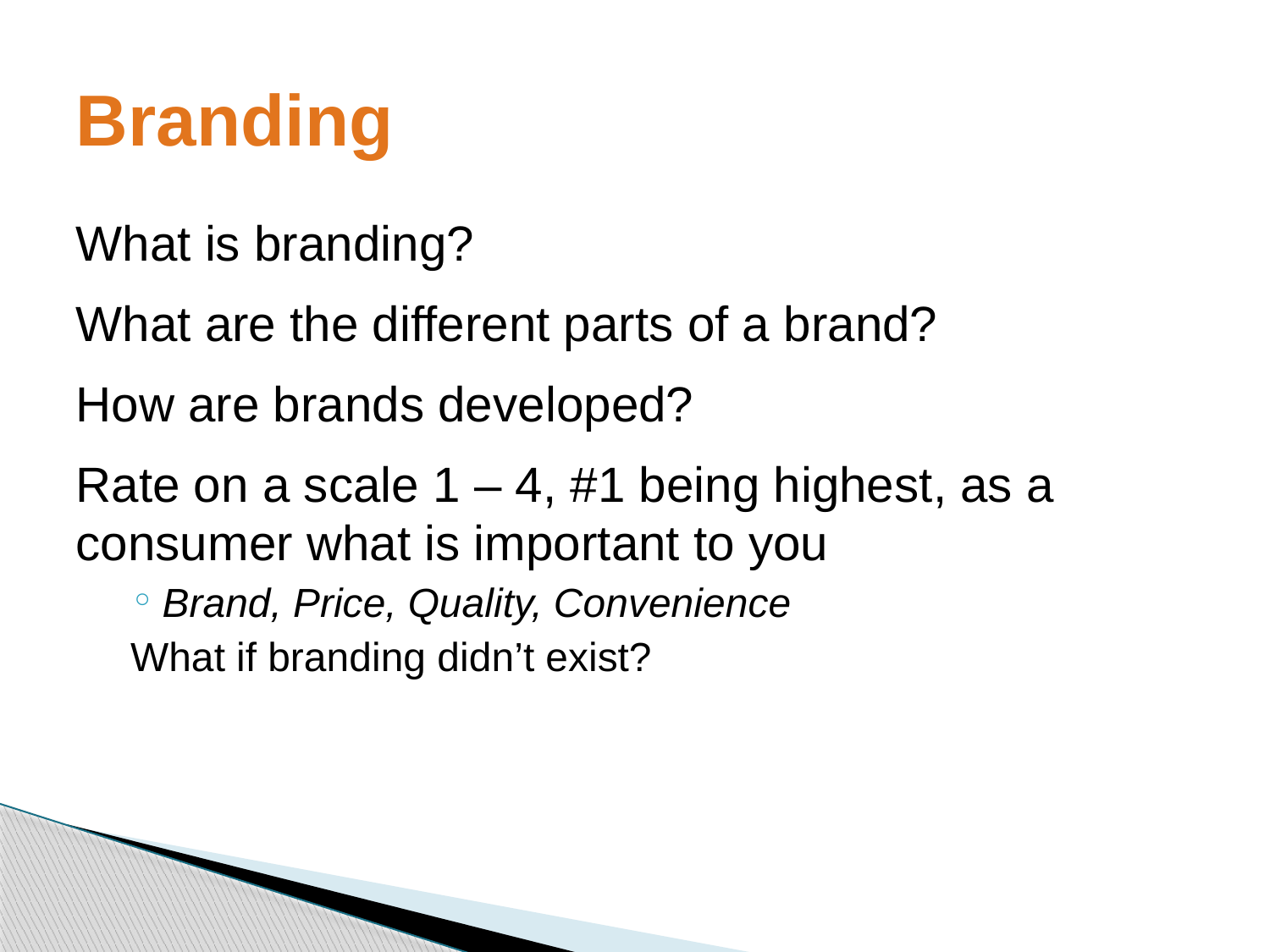

# Branding
What is branding?
What are the different parts of a brand?
How are brands developed?
Rate on a scale 1 – 4, #1 being highest, as a consumer what is important to you
Brand, Price, Quality, Convenience
What if branding didn’t exist?